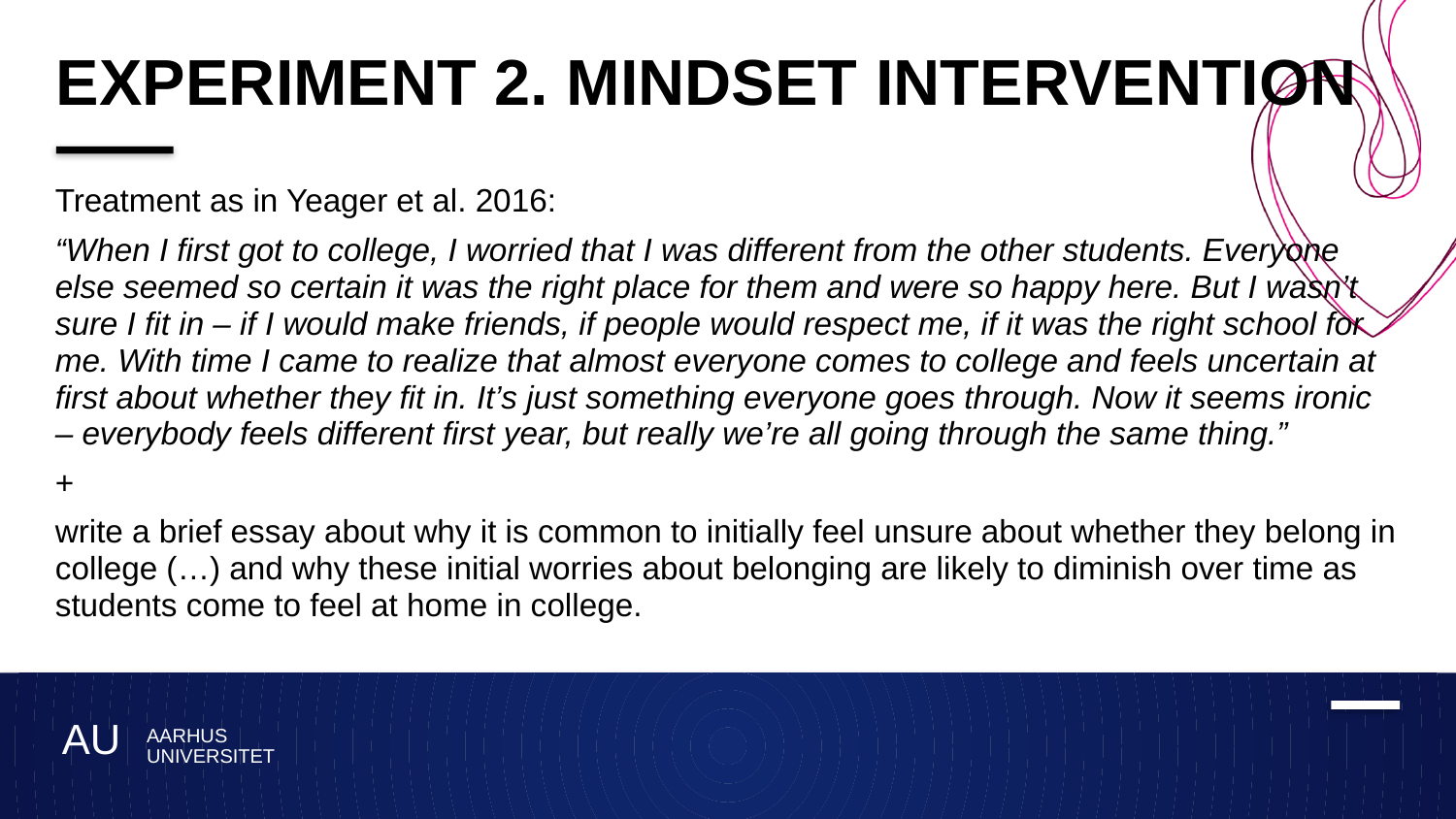

# Experiment 2. mindset intervention
Treatment as in Yeager et al. 2016:
“When I first got to college, I worried that I was different from the other students. Everyone else seemed so certain it was the right place for them and were so happy here. But I wasn’t sure I fit in – if I would make friends, if people would respect me, if it was the right school for me. With time I came to realize that almost everyone comes to college and feels uncertain at first about whether they fit in. It’s just something everyone goes through. Now it seems ironic – everybody feels different first year, but really we’re all going through the same thing.”
+
write a brief essay about why it is common to initially feel unsure about whether they belong in college (…) and why these initial worries about belonging are likely to diminish over time as students come to feel at home in college.